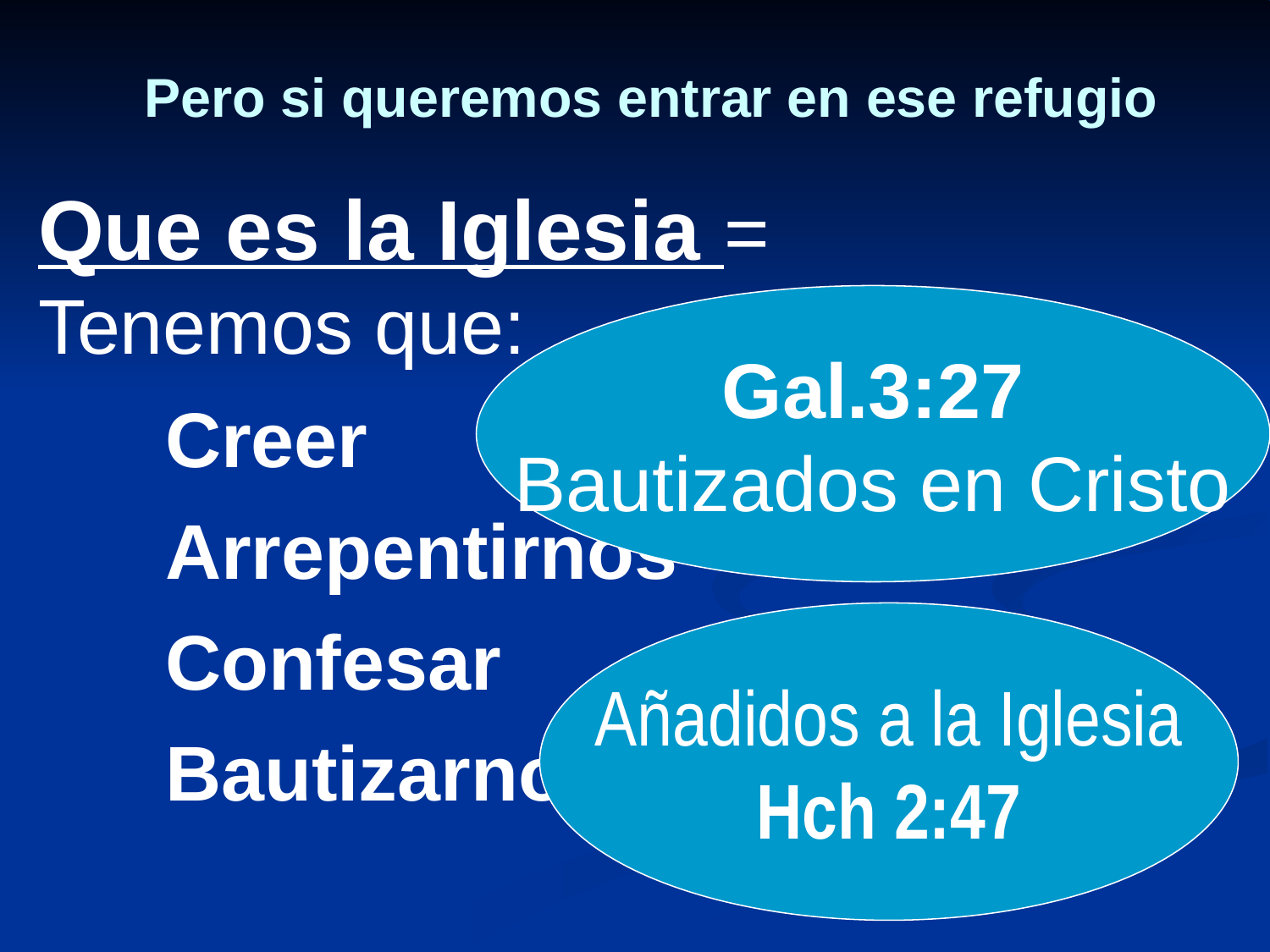

Pero si queremos entrar en ese refugio
Que es la Iglesia =
Tenemos que:
	Creer
	Arrepentirnos
	Confesar
	Bautizarnos

Gal.3:27
Bautizados en Cristo

Añadidos a la Iglesia
Hch 2:47